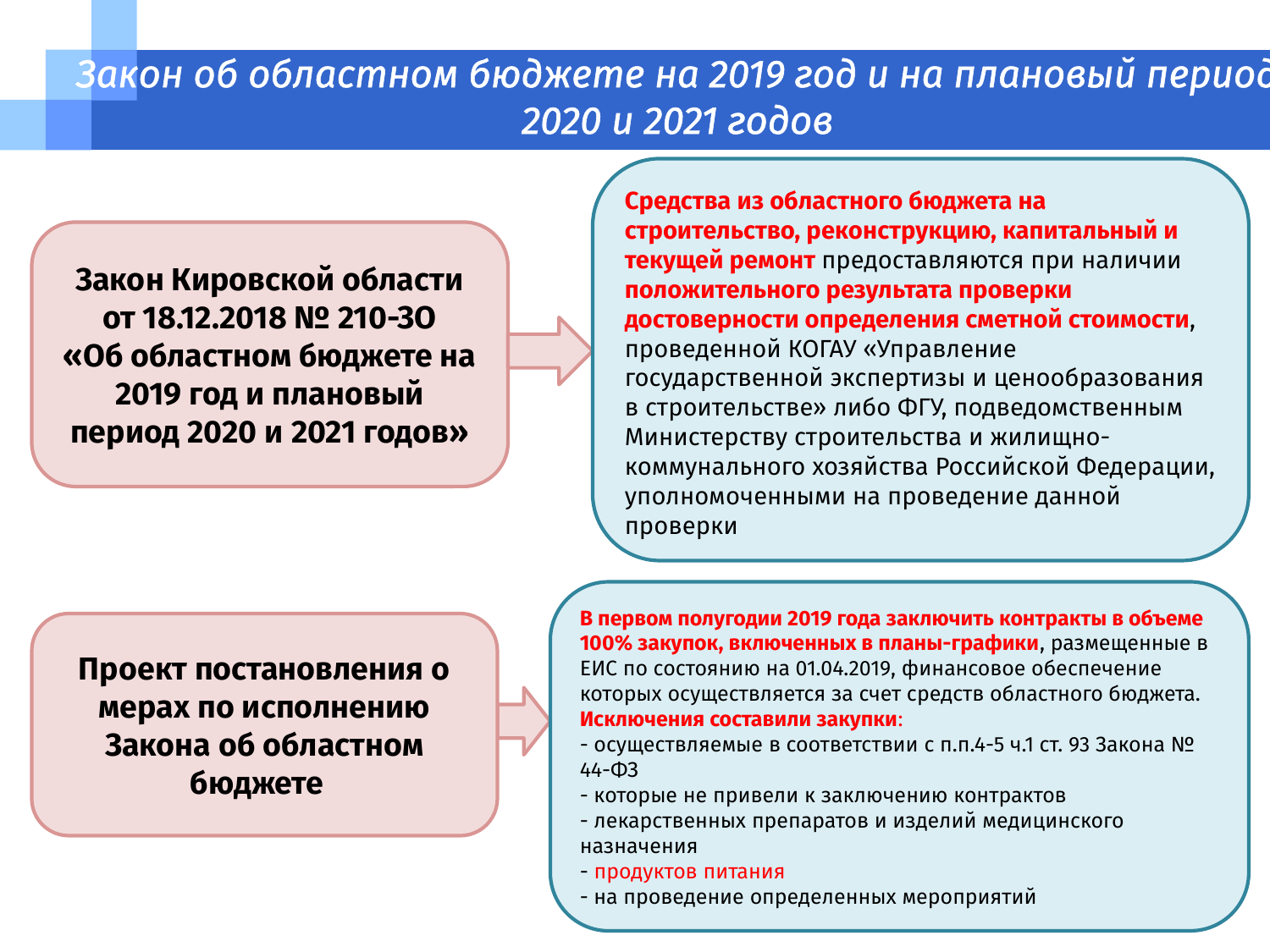

Закон об областном бюджете на 2019 год и на плановый период 2020 и 2021 годов

Средства из областного бюджета на строительство, реконструкцию, капитальный и текущей ремонт предоставляются при наличии положительного результата проверки достоверности определения сметной стоимости, проведенной КОГАУ «Управление государственной экспертизы и ценообразования в строительстве» либо ФГУ, подведомственным Министерству строительства и жилищно-коммунального хозяйства Российской Федерации, уполномоченными на проведение данной проверки
Закон Кировской области от 18.12.2018 № 210-ЗО
«Об областном бюджете на 2019 год и плановый период 2020 и 2021 годов»

В первом полугодии 2019 года заключить контракты в объеме 100% закупок, включенных в планы-графики, размещенные в ЕИС по состоянию на 01.04.2019, финансовое обеспечение которых осуществляется за счет средств областного бюджета.
Исключения составили закупки:
- осуществляемые в соответствии с п.п.4-5 ч.1 ст. 93 Закона № 44-ФЗ
- которые не привели к заключению контрактов
- лекарственных препаратов и изделий медицинского назначения
- продуктов питания
- на проведение определенных мероприятий
Проект постановления о мерах по исполнению Закона об областном бюджете